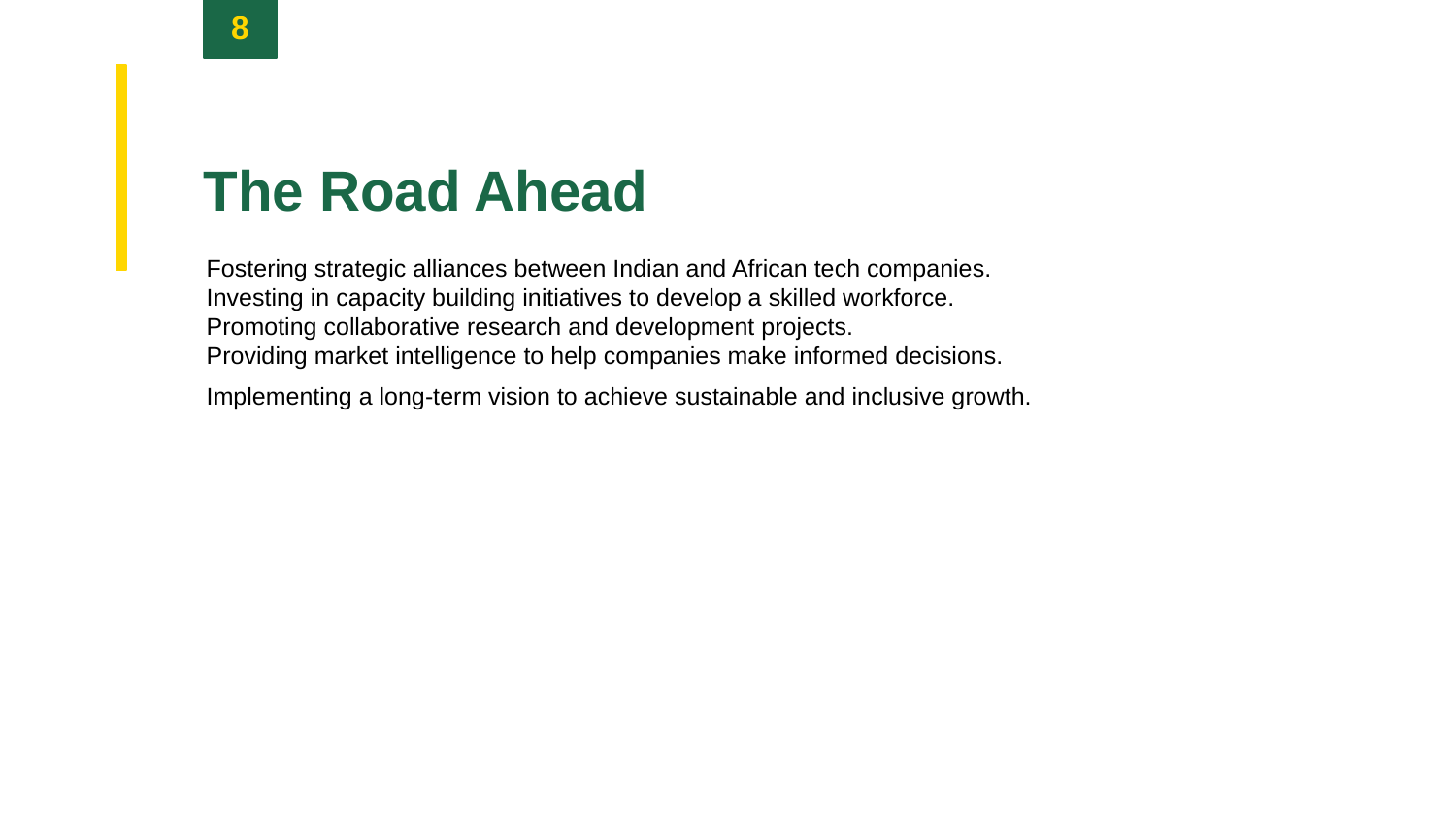

8

The Road Ahead
Fostering strategic alliances between Indian and African tech companies.
Investing in capacity building initiatives to develop a skilled workforce.
Promoting collaborative research and development projects.
Providing market intelligence to help companies make informed decisions.
Implementing a long-term vision to achieve sustainable and inclusive growth.